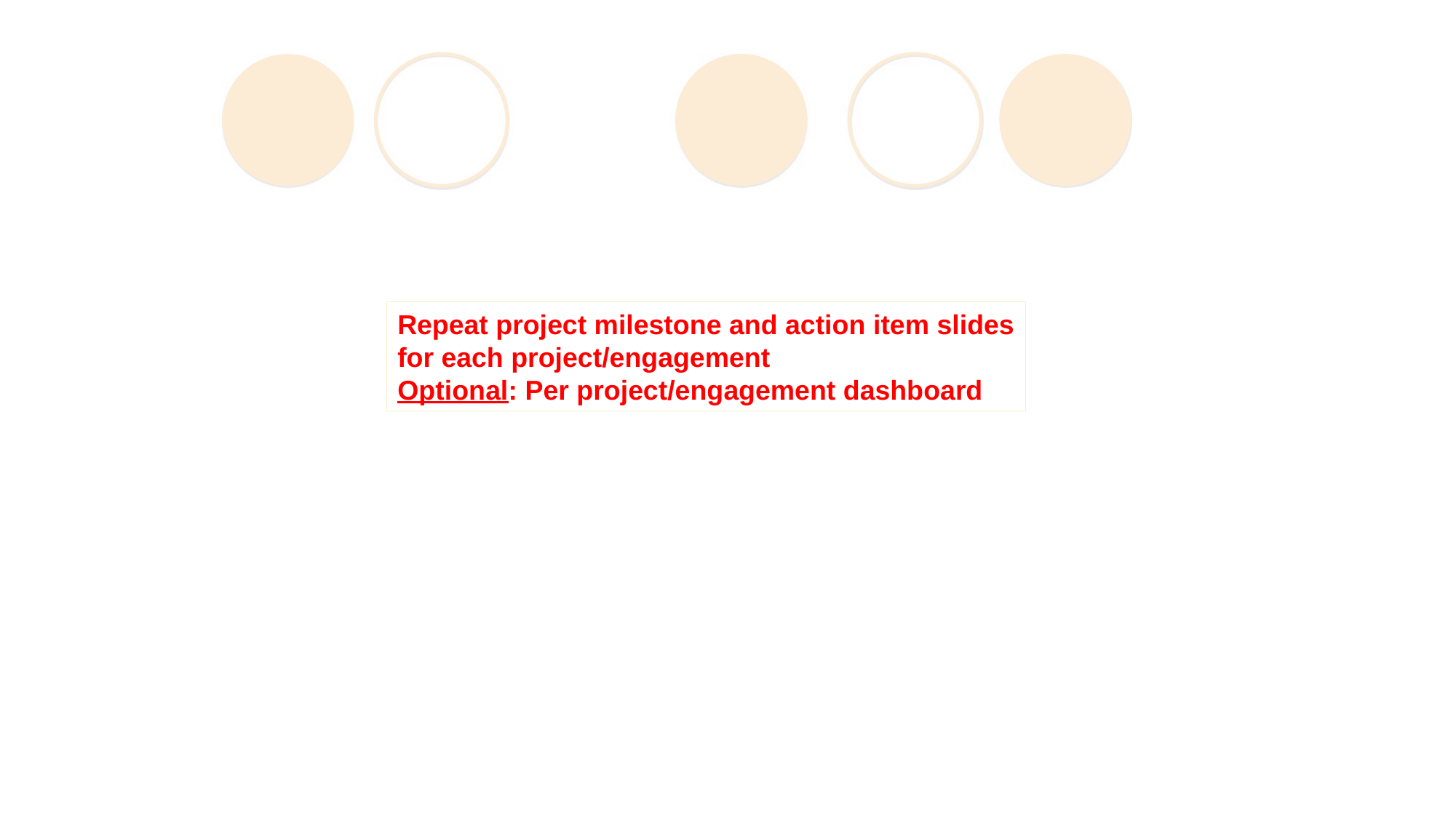

Repeat project milestone and action item slides
for each project/engagement
Optional: Per project/engagement dashboard